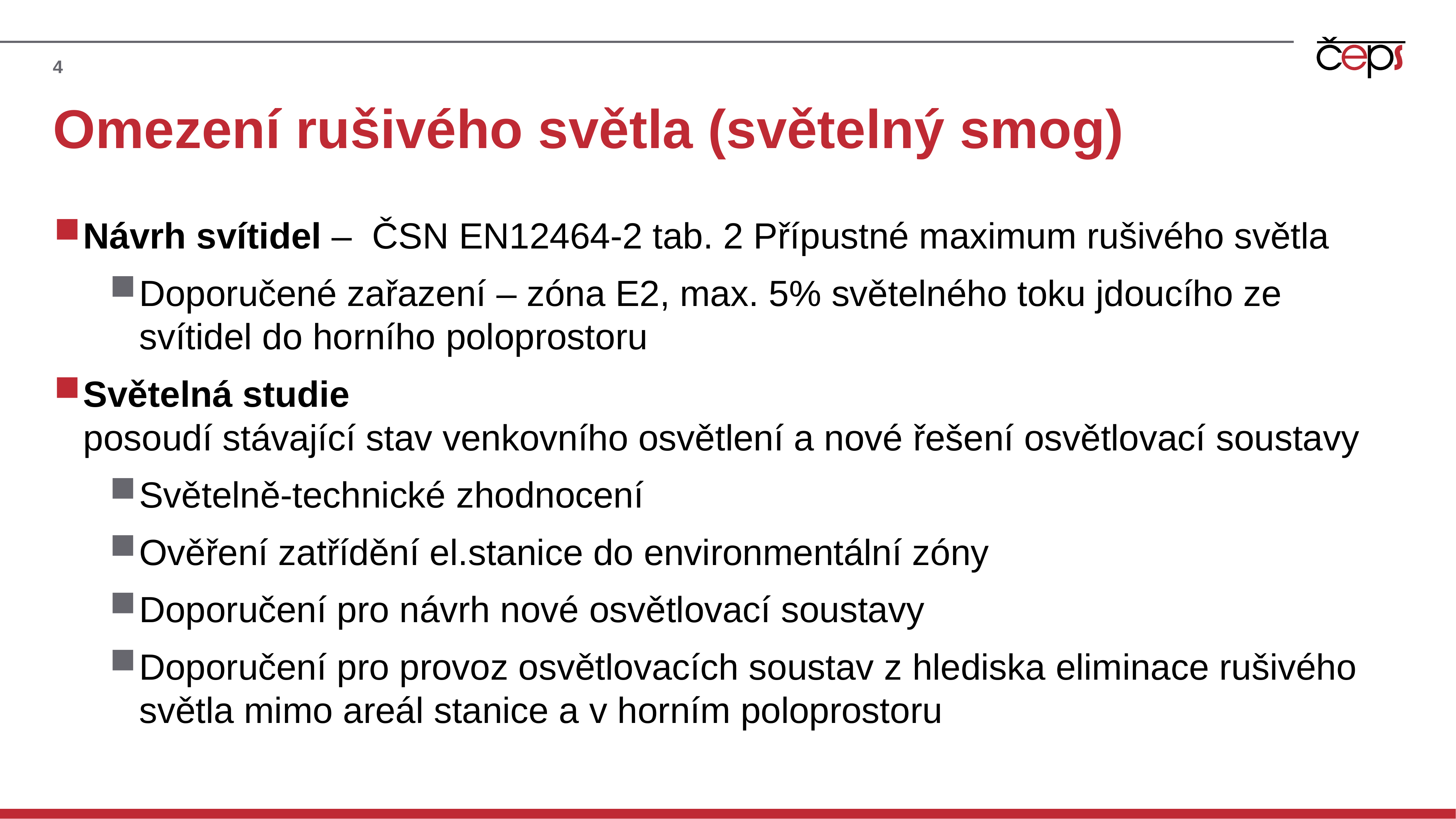

4
# Omezení rušivého světla (světelný smog)
Návrh svítidel –  ČSN EN12464-2 tab. 2 Přípustné maximum rušivého světla
Doporučené zařazení – zóna E2, max. 5% světelného toku jdoucího ze svítidel do horního poloprostoru
Světelná studie
posoudí stávající stav venkovního osvětlení a nové řešení osvětlovací soustavy
Světelně-technické zhodnocení
Ověření zatřídění el.stanice do environmentální zóny
Doporučení pro návrh nové osvětlovací soustavy
Doporučení pro provoz osvětlovacích soustav z hlediska eliminace rušivého světla mimo areál stanice a v horním poloprostoru